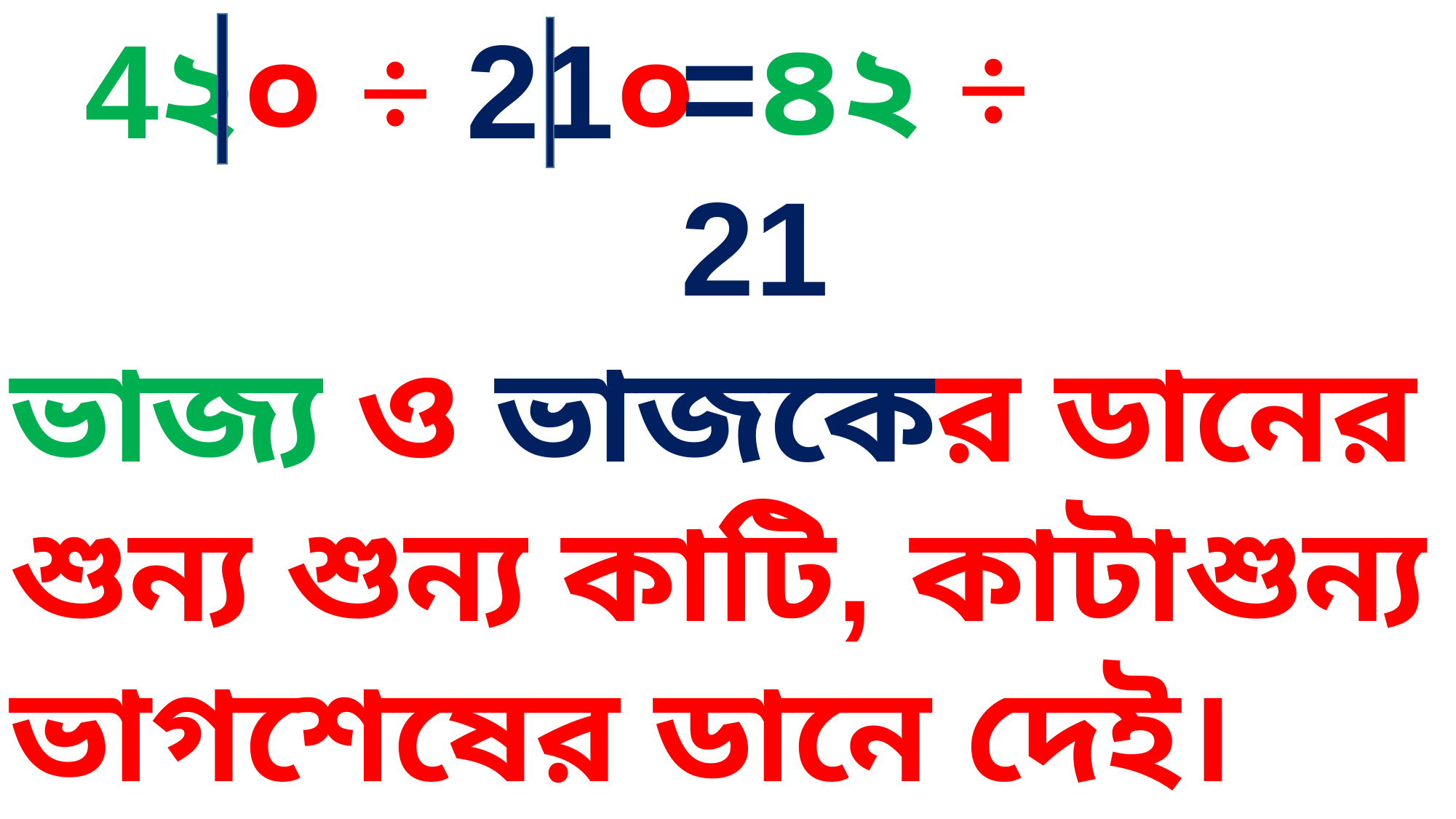

=৪২ ÷ 21
  4২০ ÷ 21০

ভাজ্য ও ভাজকের ডানের শুন্য শুন্য কাটি, কাটাশুন্য ভাগশেষের ডানে দেই।